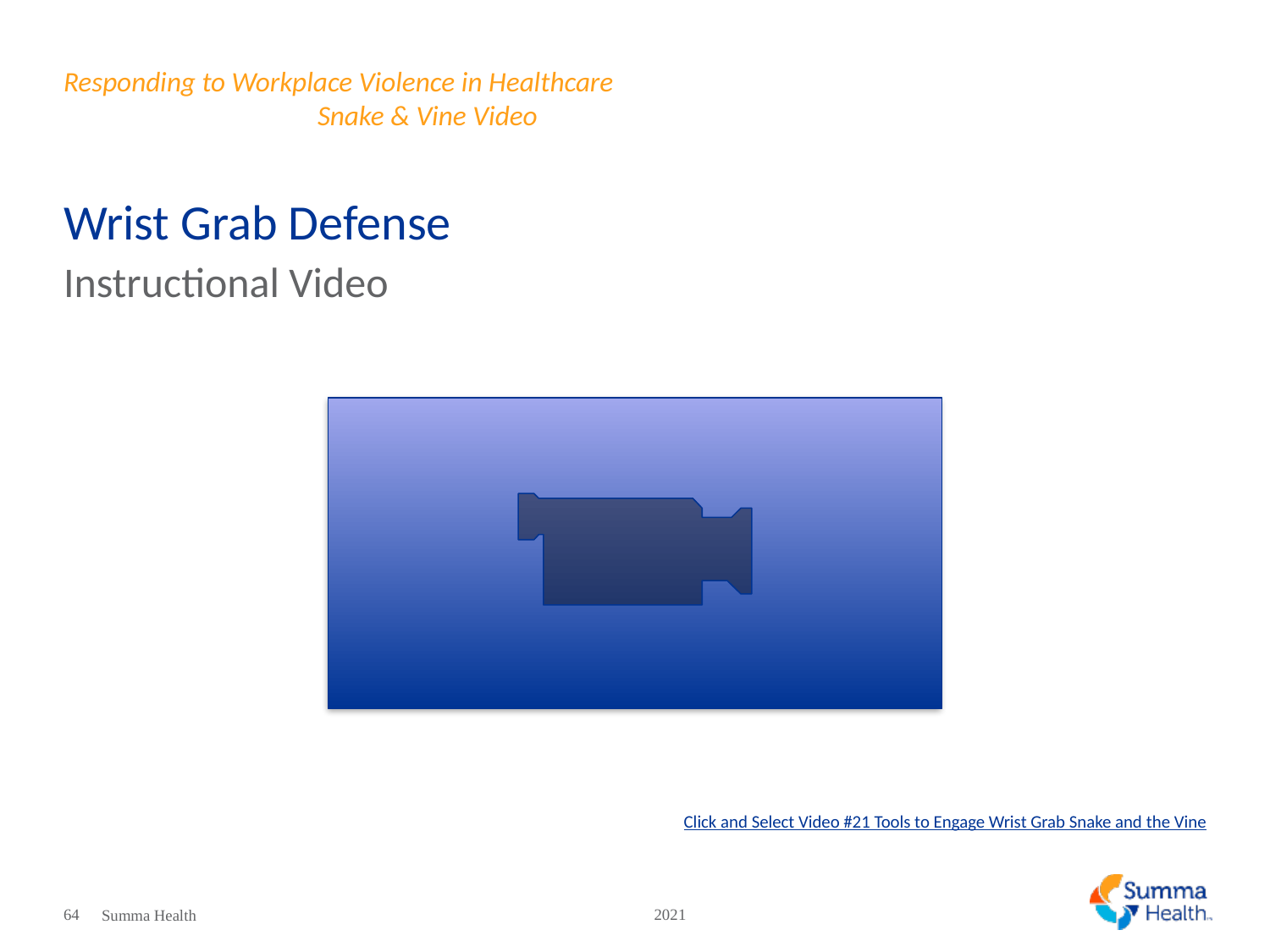

# Responding to Workplace Violence in Healthcare						Snake & Vine Video
Wrist Grab Defense
Instructional Video

Click and Select Video #21 Tools to Engage Wrist Grab Snake and the Vine

64
2021
Summa Health